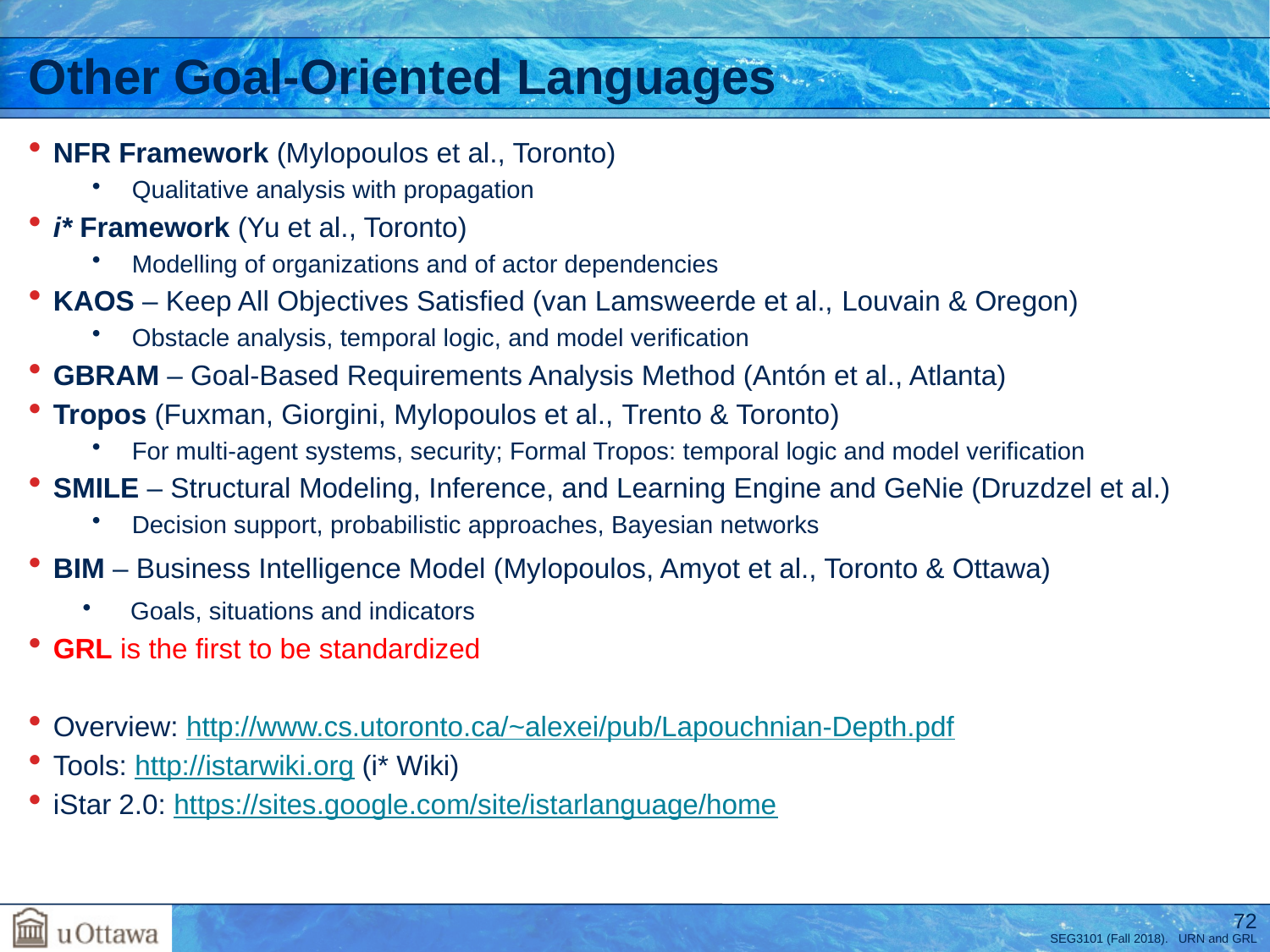

Other Goal-Oriented Languages
NFR Framework (Mylopoulos et al., Toronto)
Qualitative analysis with propagation
i* Framework (Yu et al., Toronto)
Modelling of organizations and of actor dependencies
KAOS – Keep All Objectives Satisfied (van Lamsweerde et al., Louvain & Oregon)
Obstacle analysis, temporal logic, and model verification
GBRAM – Goal-Based Requirements Analysis Method (Antón et al., Atlanta)
Tropos (Fuxman, Giorgini, Mylopoulos et al., Trento & Toronto)
For multi-agent systems, security; Formal Tropos: temporal logic and model verification
SMILE – Structural Modeling, Inference, and Learning Engine and GeNie (Druzdzel et al.)
Decision support, probabilistic approaches, Bayesian networks
BIM – Business Intelligence Model (Mylopoulos, Amyot et al., Toronto & Ottawa)
Goals, situations and indicators
GRL is the first to be standardized

Overview: http://www.cs.utoronto.ca/~alexei/pub/Lapouchnian-Depth.pdf
Tools: http://istarwiki.org (i* Wiki)
iStar 2.0: https://sites.google.com/site/istarlanguage/home
72